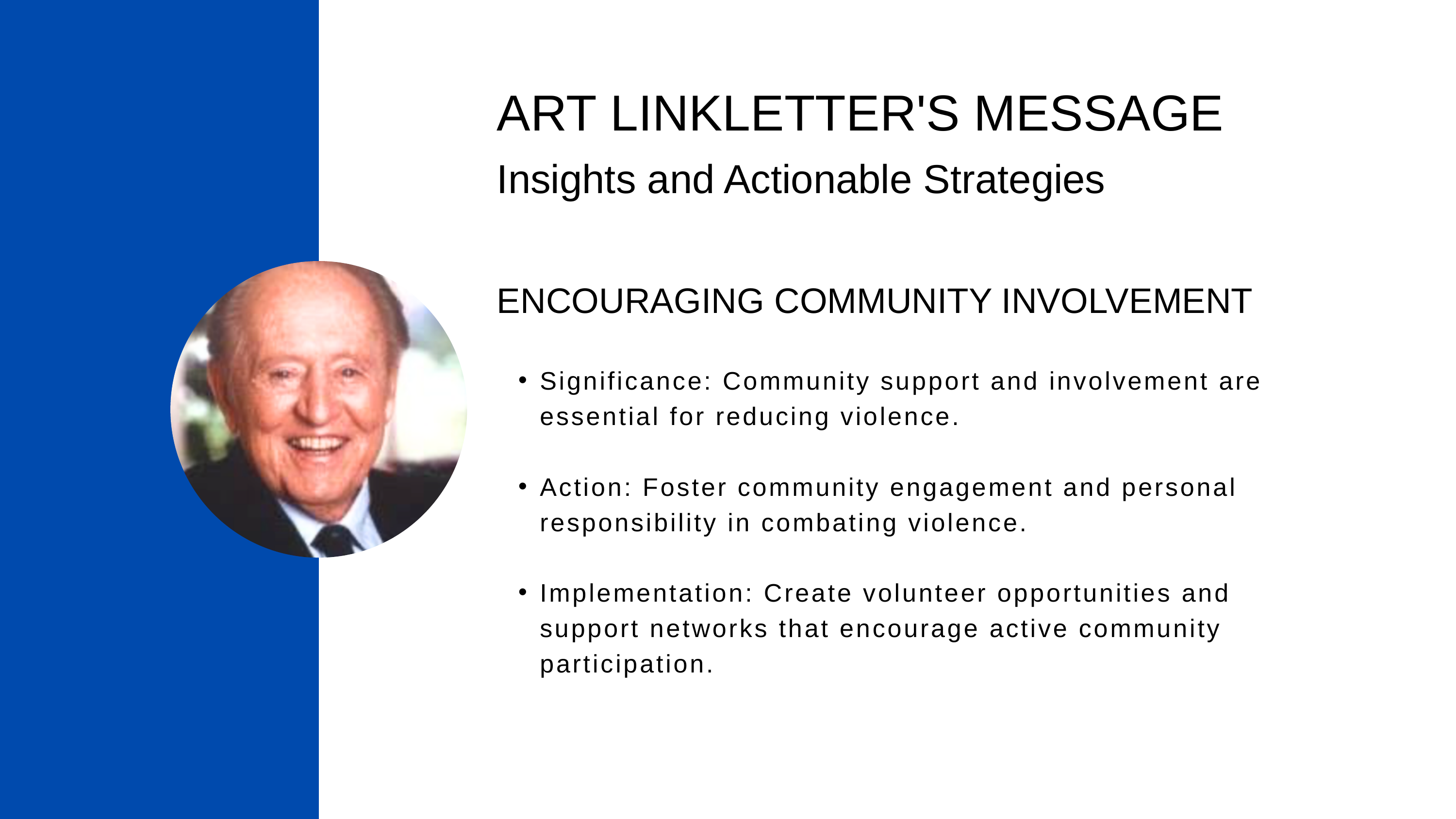

ART LINKLETTER'S MESSAGE

Insights and Actionable Strategies

ENCOURAGING COMMUNITY INVOLVEMENT
Significance: Community support and involvement are essential for reducing violence.

Action: Foster community engagement and personal responsibility in combating violence.

Implementation: Create volunteer opportunities and support networks that encourage active community participation.